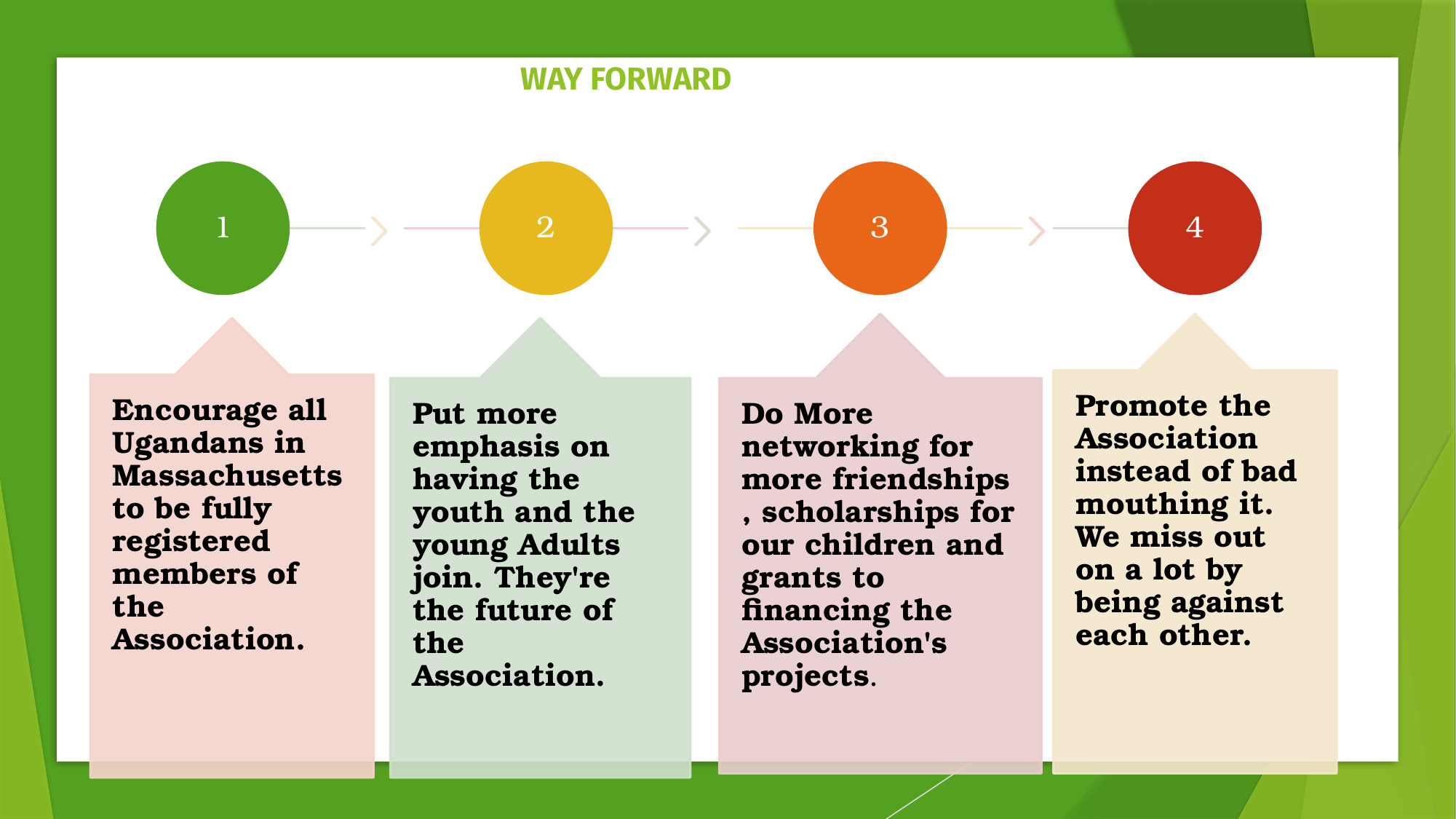

# WAY FORWARD

1
Encourage all Ugandans in Massachusetts to be fully registered members of the Association.
2
Put more emphasis on having the youth and the young Adults  join. They're the future of the Association.
3
Do More networking for more friendships , scholarships for our children and grants to financing the Association's projects.
4
Promote the Association instead of bad mouthing it. We miss out on a lot by being against each other.